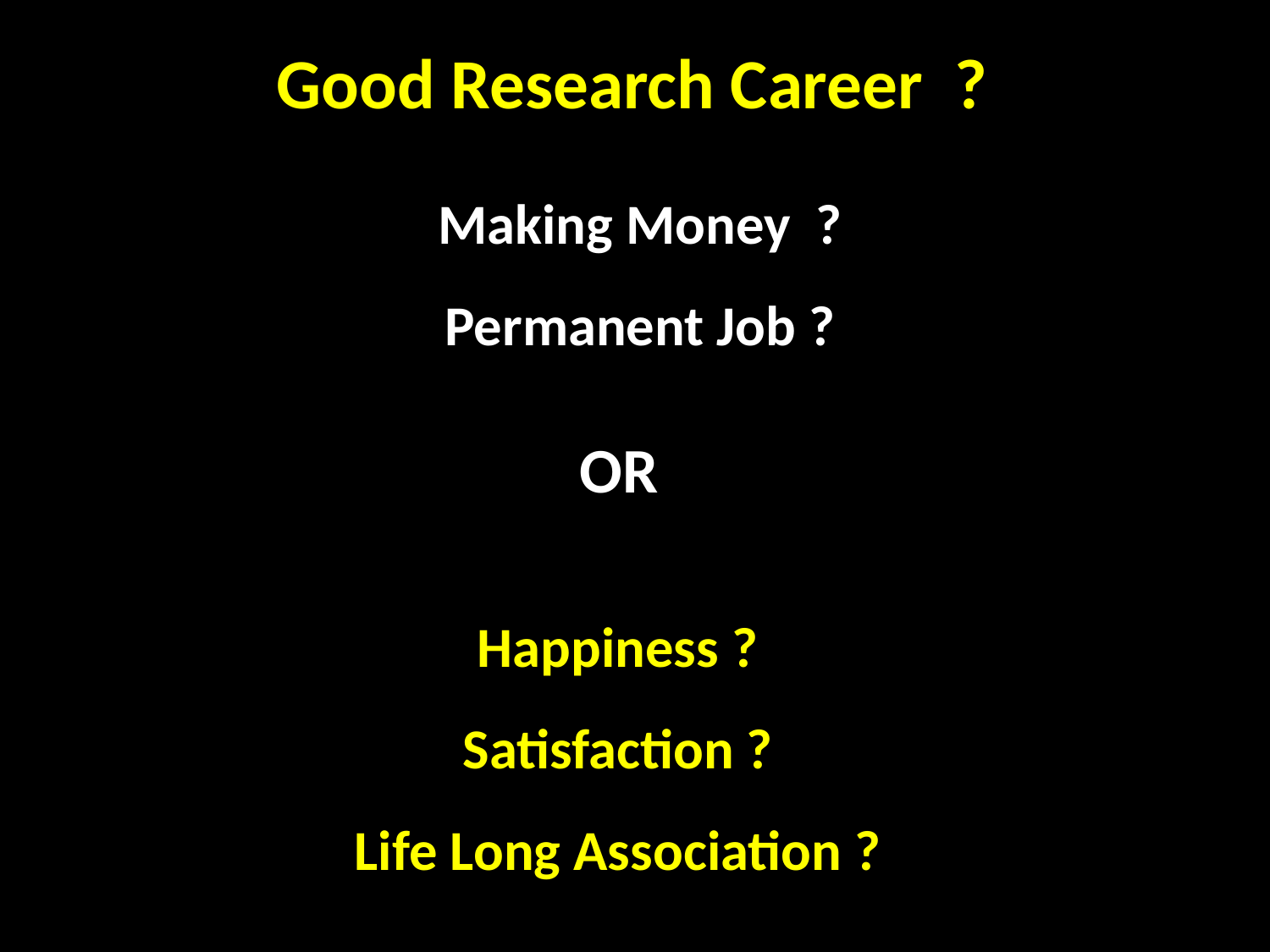

Good Research Career  ?
Making Money  ?
Permanent Job ?

OR
Happiness ?
Satisfaction ?
Life Long Association ?